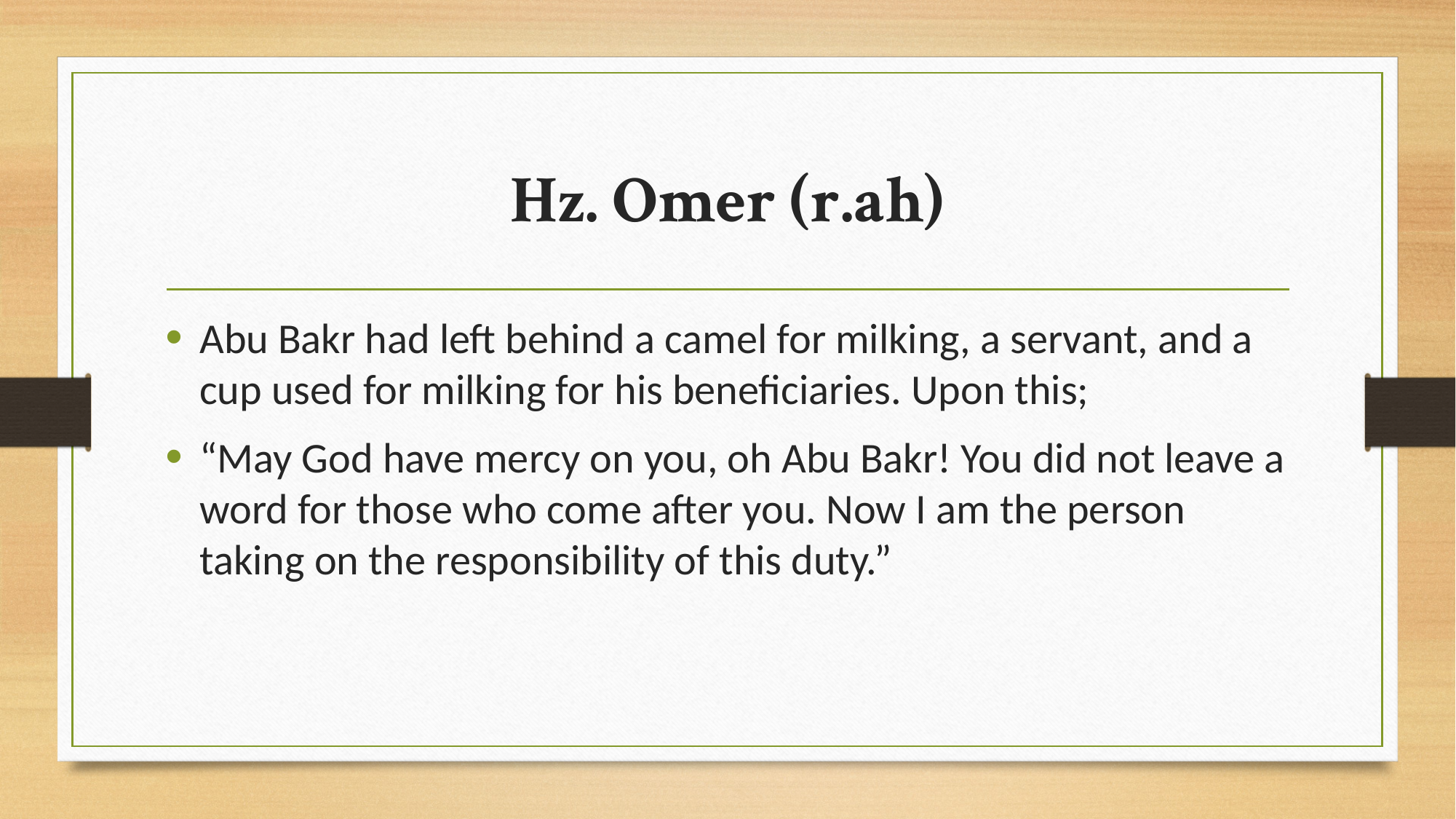

# Hz. Omer (r.ah)
Abu Bakr had left behind a camel for milking, a servant, and a cup used for milking for his beneficiaries. Upon this;
“May God have mercy on you, oh Abu Bakr! You did not leave a word for those who come after you. Now I am the person taking on the responsibility of this duty.”